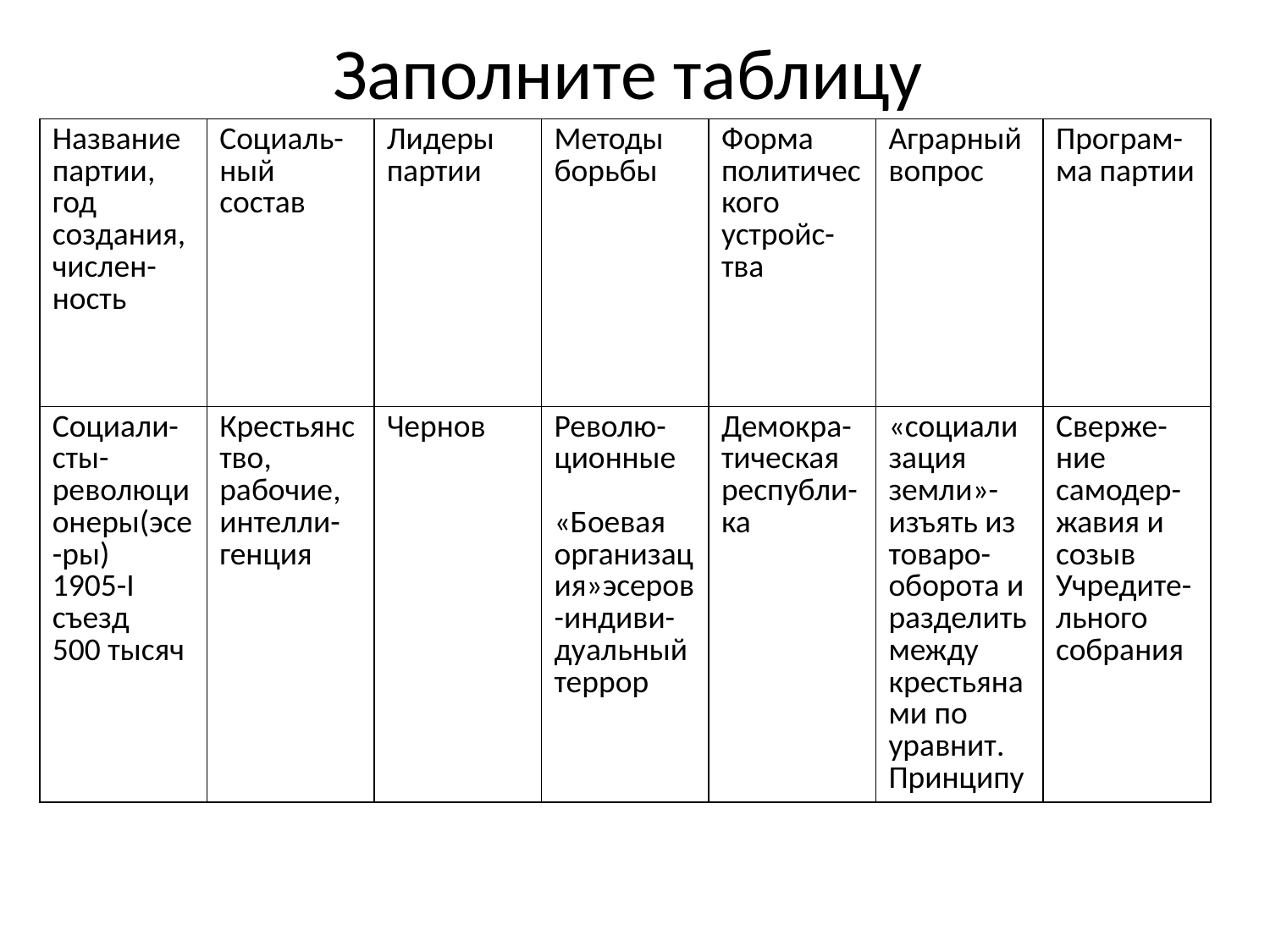

# Заполните таблицу
| Название партии, год создания, числен-ность | Социаль-ный состав | Лидеры партии | Методы борьбы | Форма политического устройс-тва | Аграрный вопрос | Програм-ма партии |
| --- | --- | --- | --- | --- | --- | --- |
| Социали-сты-революционеры(эсе-ры) 1905-I съезд 500 тысяч | Крестьянство, рабочие, интелли-генция | Чернов | Револю-ционные «Боевая организация»эсеров-индиви-дуальный террор | Демокра-тическая республи-ка | «социализация земли»-изъять из товаро-оборота и разделить между крестьянами по уравнит. Принципу | Сверже-ние самодер-жавия и созыв Учредите-льного собрания |